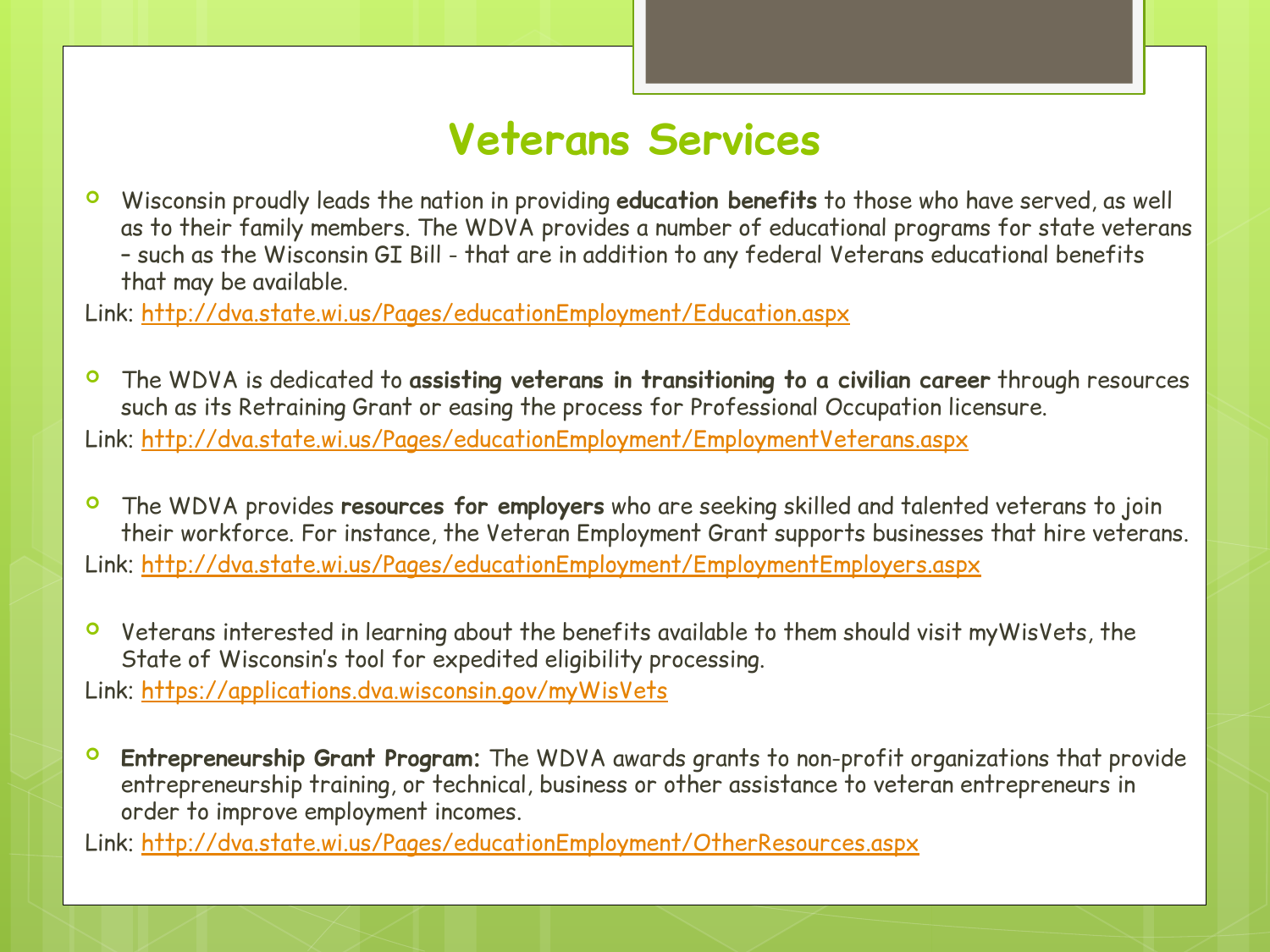

# Veterans Services
Wisconsin proudly leads the nation in providing education benefits to those who have served, as well as to their family members. The WDVA provides a number of educational programs for state veterans – such as the Wisconsin GI Bill - that are in addition to any federal Veterans educational benefits that may be available.
	Link: http://dva.state.wi.us/Pages/educationEmployment/Education.aspx

The WDVA is dedicated to assisting veterans in transitioning to a civilian career through resources such as its Retraining Grant or easing the process for Professional Occupation licensure.
	Link: http://dva.state.wi.us/Pages/educationEmployment/EmploymentVeterans.aspx

The WDVA provides resources for employers who are seeking skilled and talented veterans to join their workforce. For instance, the Veteran Employment Grant supports businesses that hire veterans.
	Link: http://dva.state.wi.us/Pages/educationEmployment/EmploymentEmployers.aspx

Veterans interested in learning about the benefits available to them should visit myWisVets, the State of Wisconsin’s tool for expedited eligibility processing.
	Link: https://applications.dva.wisconsin.gov/myWisVets

Entrepreneurship Grant Program: The WDVA awards grants to non-profit organizations that provide entrepreneurship training, or technical, business or other assistance to veteran entrepreneurs in order to improve employment incomes.
	Link: http://dva.state.wi.us/Pages/educationEmployment/OtherResources.aspx